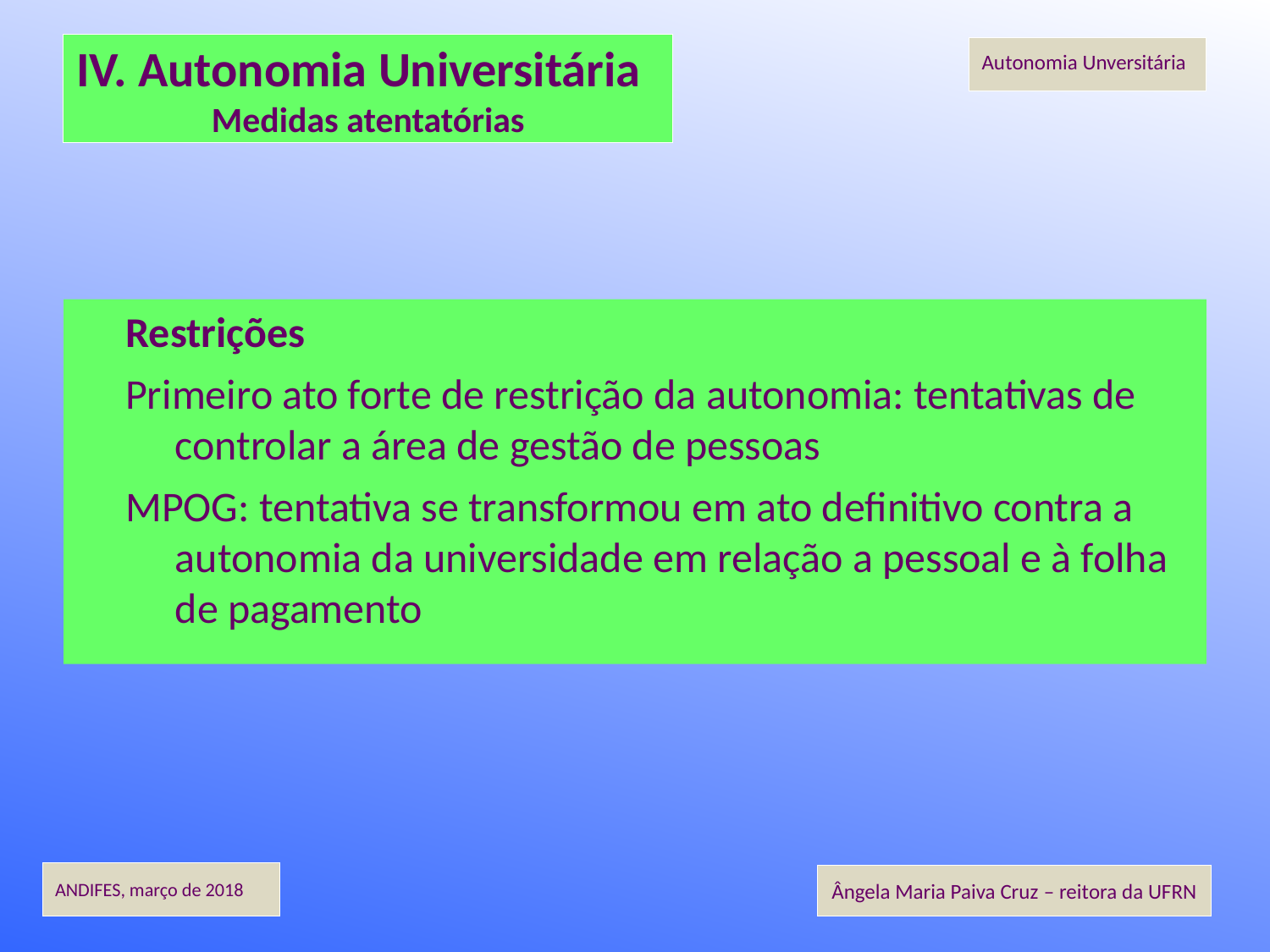

IV. Autonomia Universitária
Medidas atentatórias
Restrições
Primeiro ato forte de restrição da autonomia: tentativas de controlar a área de gestão de pessoas
MPOG: tentativa se transformou em ato definitivo contra a autonomia da universidade em relação a pessoal e à folha de pagamento